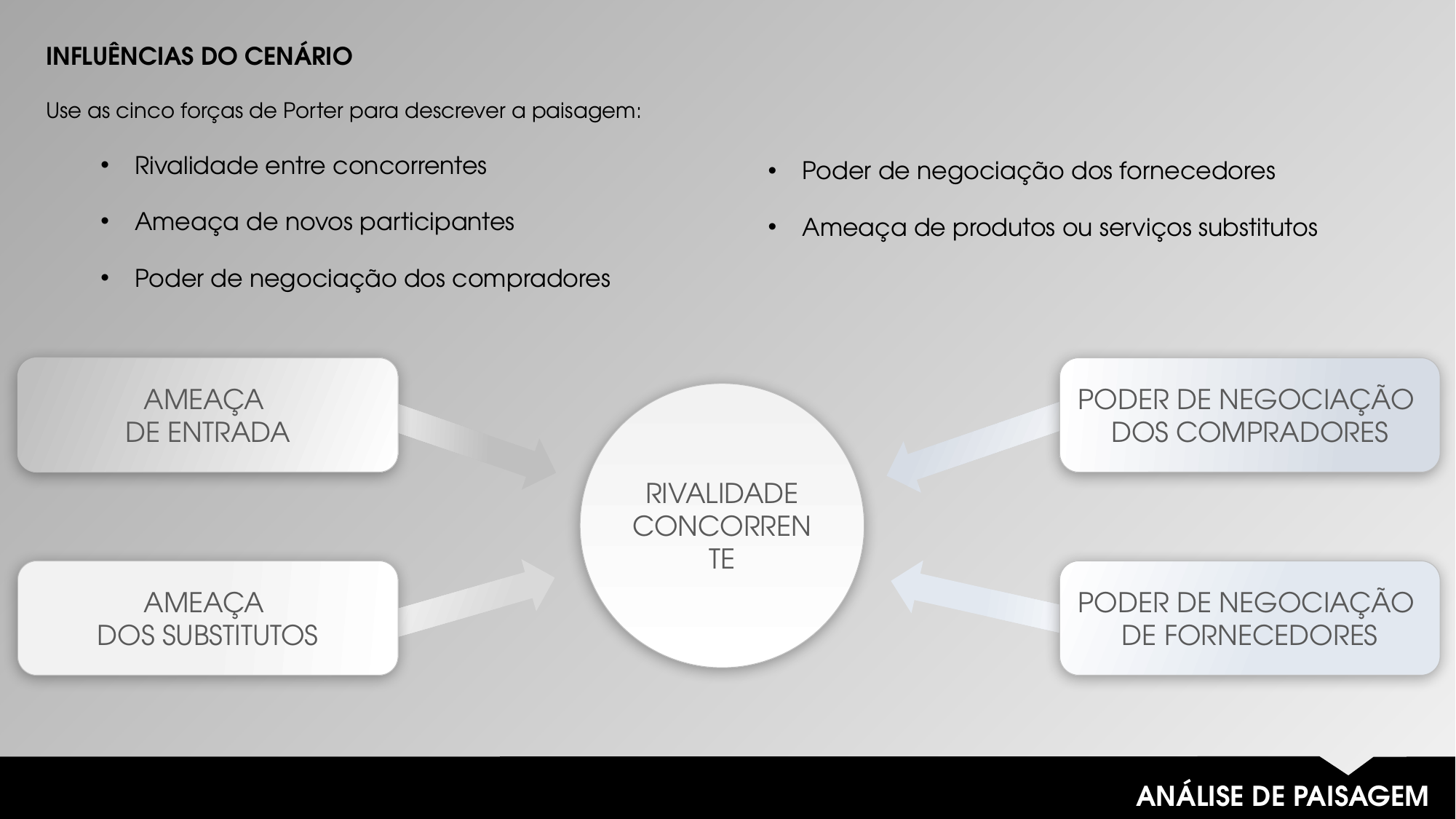

INFLUÊNCIAS DO CENÁRIO
Use as cinco forças de Porter para descrever a paisagem:
Rivalidade entre concorrentes
Ameaça de novos participantes
Poder de negociação dos compradores
Poder de negociação dos fornecedores
Ameaça de produtos ou serviços substitutos

AMEAÇA
DE ENTRADA
PODER DE NEGOCIAÇÃO
DOS COMPRADORES
RIVALIDADE CONCORRENTE

AMEAÇA
DOS SUBSTITUTOS
PODER DE NEGOCIAÇÃO
DE FORNECEDORES

ANÁLISE DE PAISAGEM